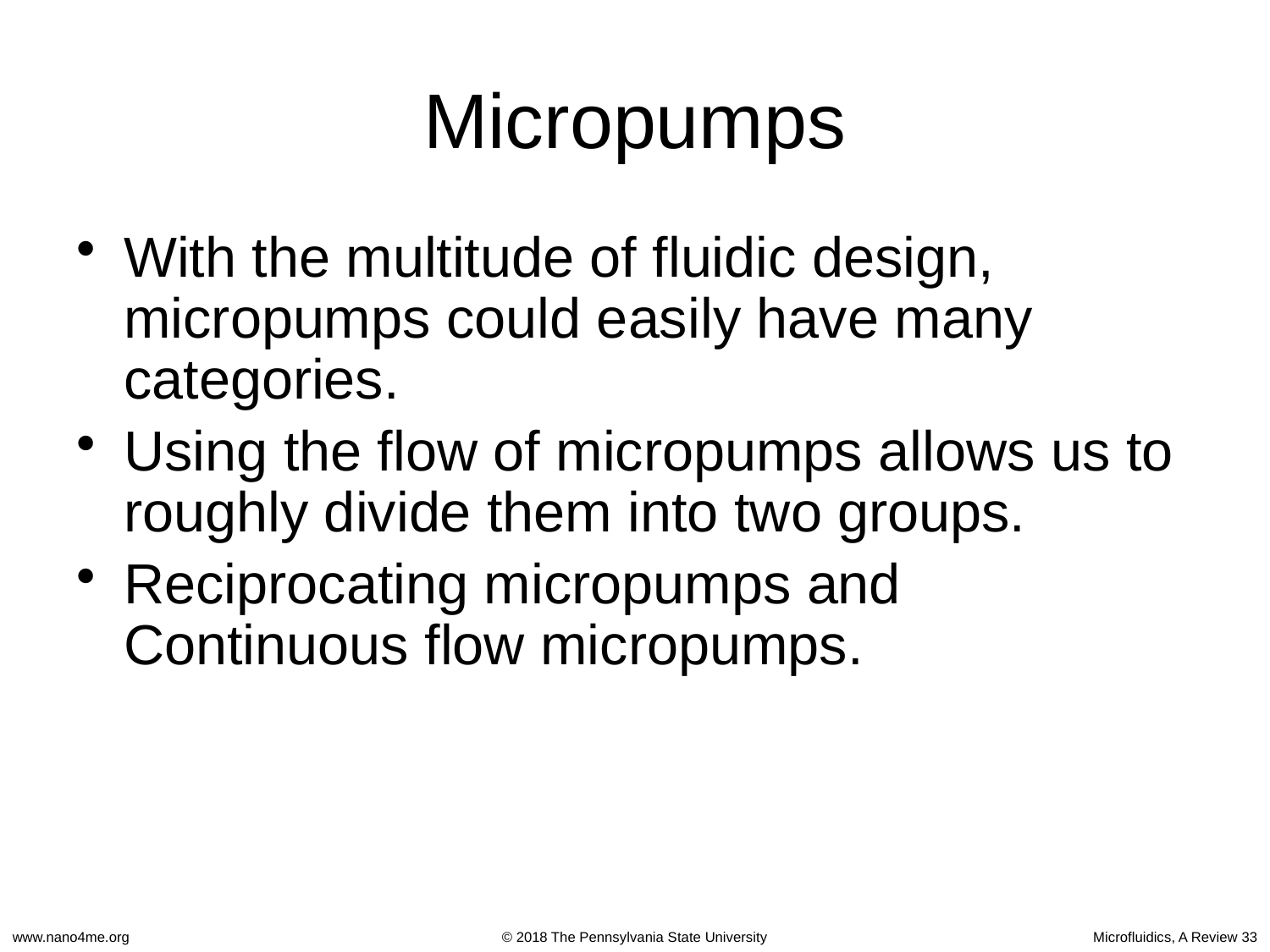

# Micropumps
With the multitude of fluidic design, micropumps could easily have many categories.
Using the flow of micropumps allows us to roughly divide them into two groups.
Reciprocating micropumps and Continuous flow micropumps.